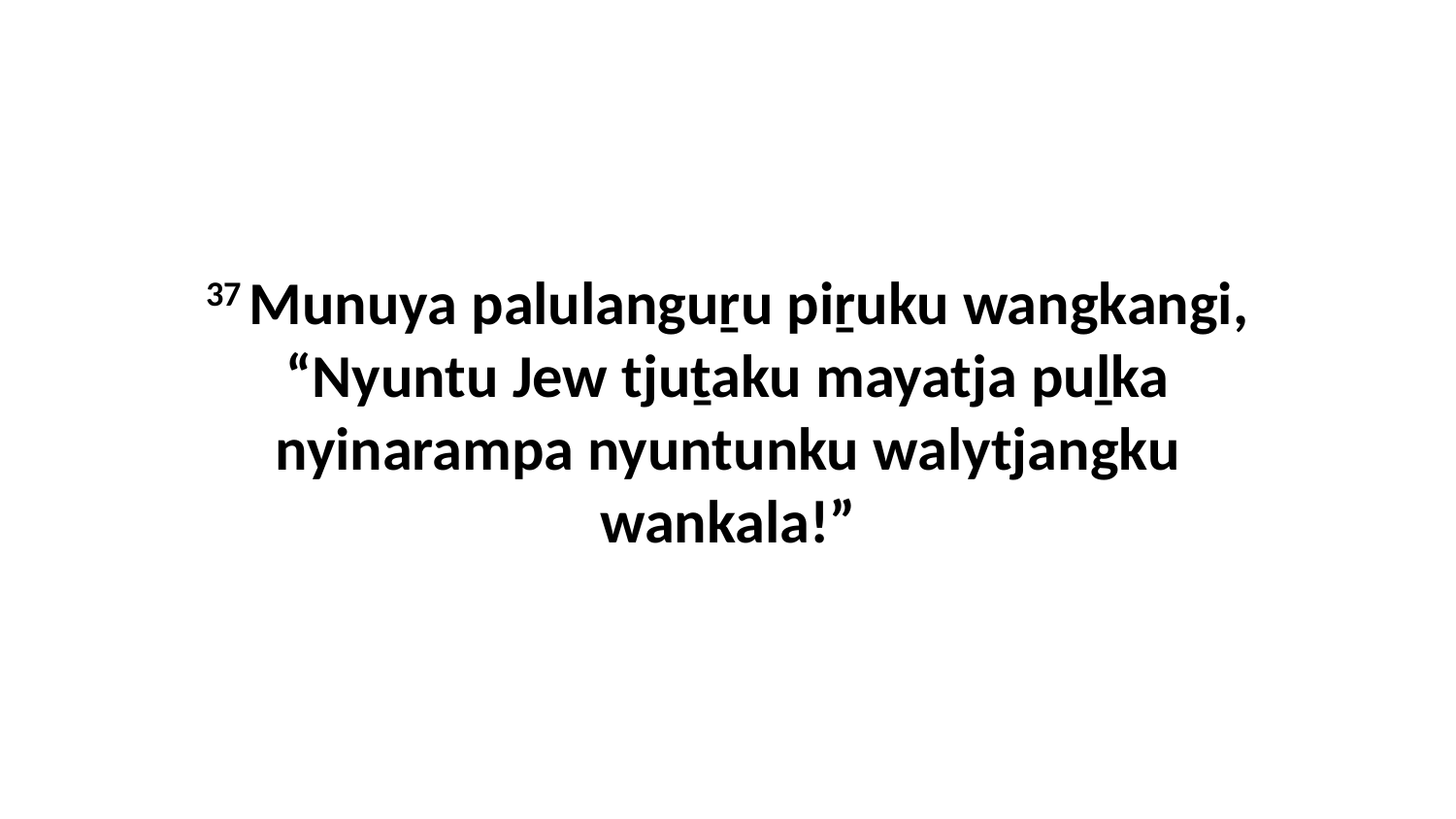

37 Munuya palulanguṟu piṟuku wangkangi, “Nyuntu Jew tjuṯaku mayatja puḻka nyinarampa nyuntunku walytjangku wankala!”